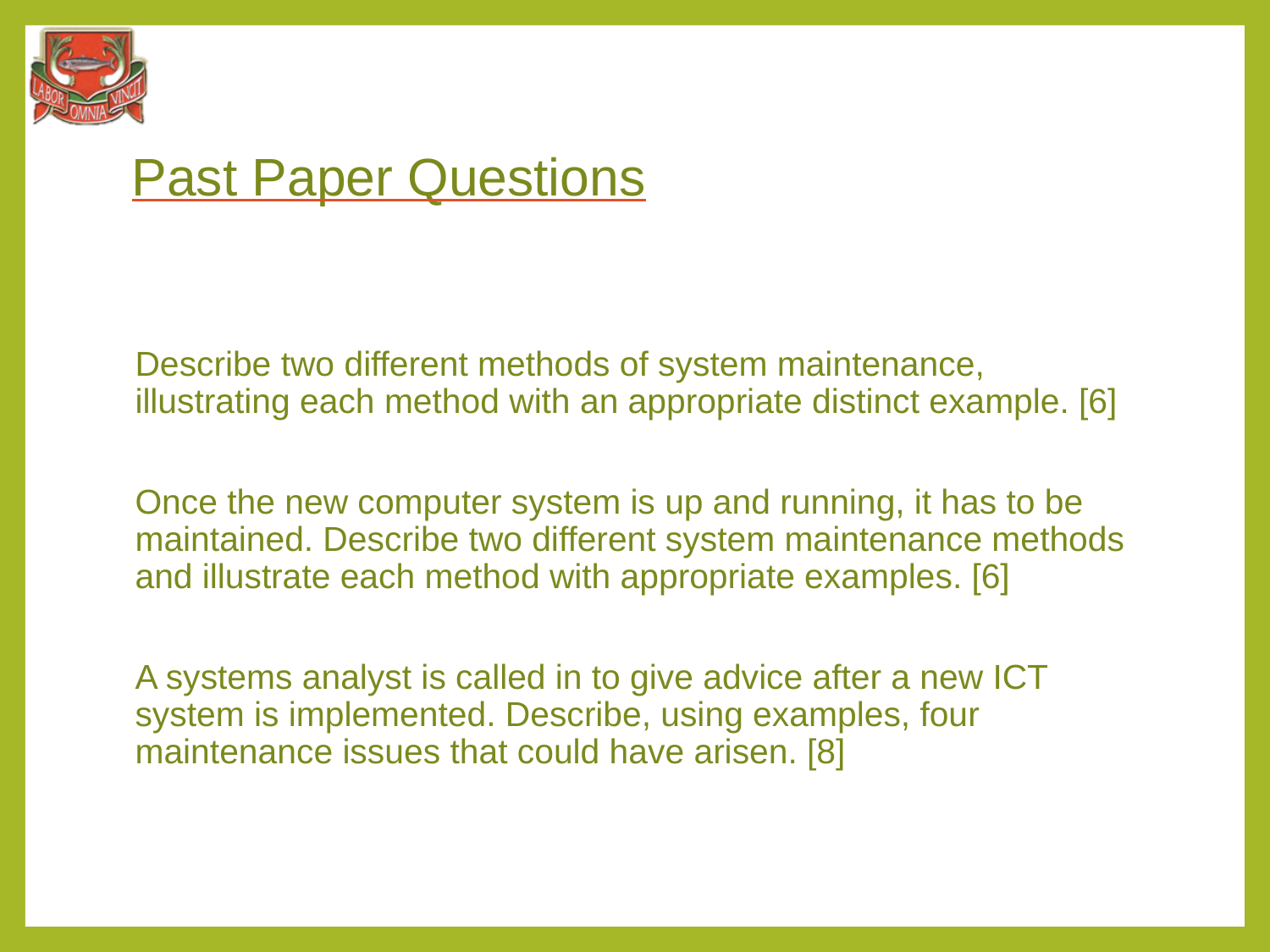

# Past Paper Questions

Describe two different methods of system maintenance, illustrating each method with an appropriate distinct example. [6]

Once the new computer system is up and running, it has to be maintained. Describe two different system maintenance methods and illustrate each method with appropriate examples. [6]

A systems analyst is called in to give advice after a new ICT system is implemented. Describe, using examples, four maintenance issues that could have arisen. [8]